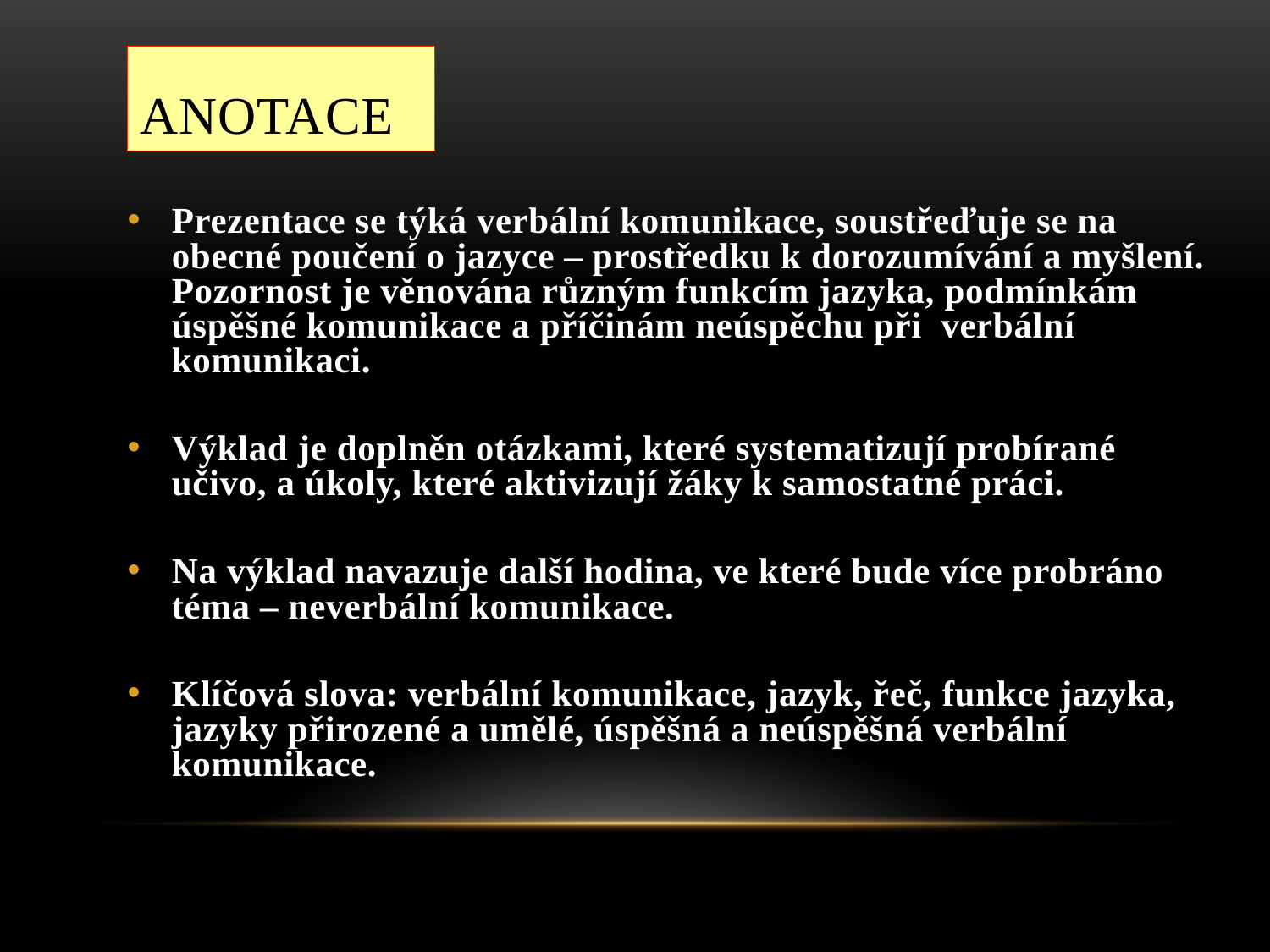

ANOTACE

Prezentace se týká verbální komunikace, soustřeďuje se na obecné poučení o jazyce – prostředku k dorozumívání a myšlení. Pozornost je věnována různým funkcím jazyka, podmínkám úspěšné komunikace a příčinám neúspěchu při  verbální komunikaci.

Výklad je doplněn otázkami, které systematizují probírané učivo, a úkoly, které aktivizují žáky k samostatné práci.

Na výklad navazuje další hodina, ve které bude více probráno téma – neverbální komunikace.

Klíčová slova: verbální komunikace, jazyk, řeč, funkce jazyka, jazyky přirozené a umělé, úspěšná a neúspěšná verbální komunikace.